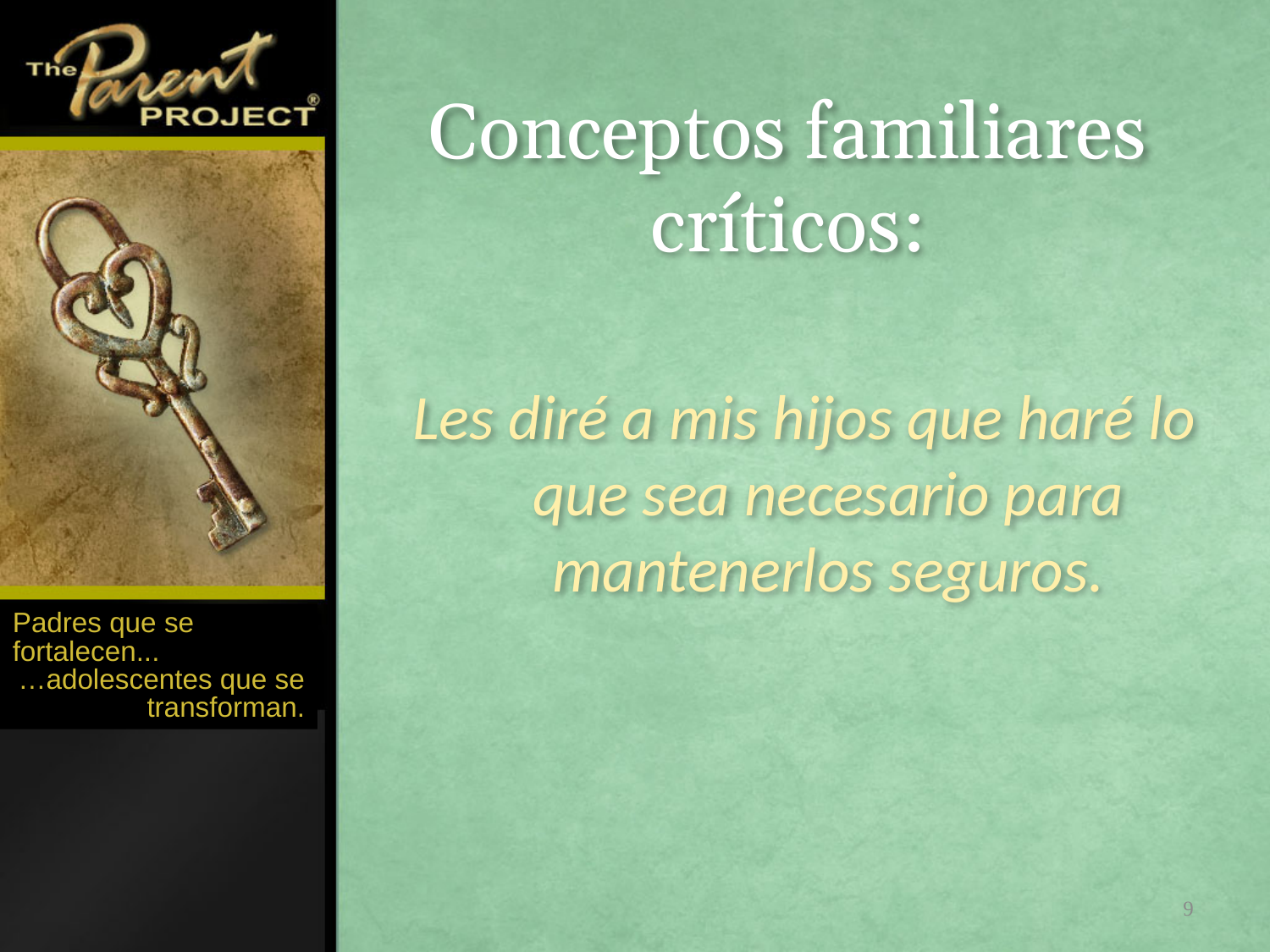

# Conceptos familiares críticos:
Les diré a mis hijos que haré lo que sea necesario para mantenerlos seguros.
Padres que se fortalecen...
…adolescentes que se transforman.
9